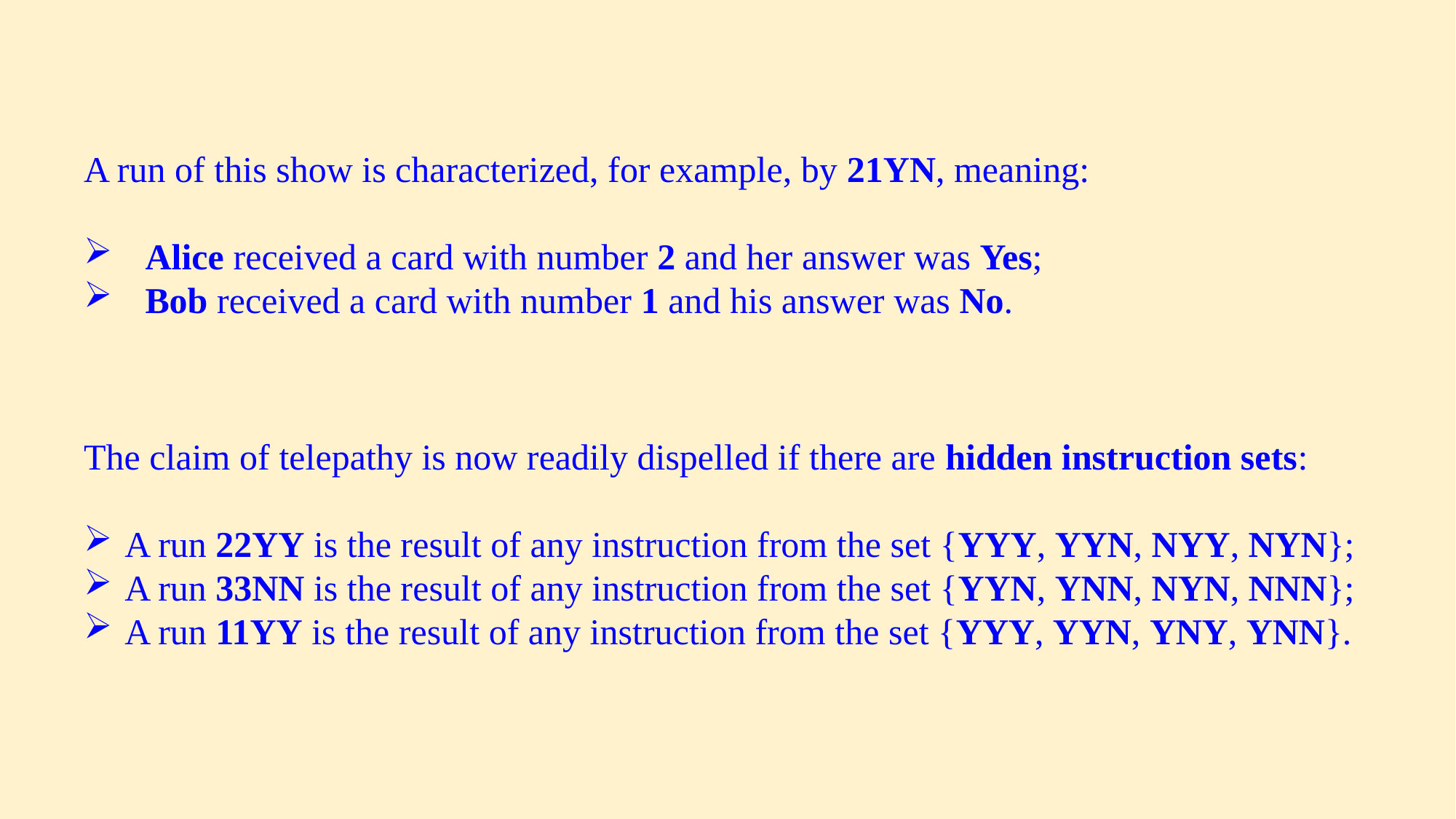

A run of this show is characterized, for example, by 21YN, meaning:

Alice received a card with number 2 and her answer was Yes;
Bob received a card with number 1 and his answer was No.
The claim of telepathy is now readily dispelled if there are hidden instruction sets:

A run 22YY is the result of any instruction from the set {YYY, YYN, NYY, NYN};
A run 33NN is the result of any instruction from the set {YYN, YNN, NYN, NNN};
A run 11YY is the result of any instruction from the set {YYY, YYN, YNY, YNN}.